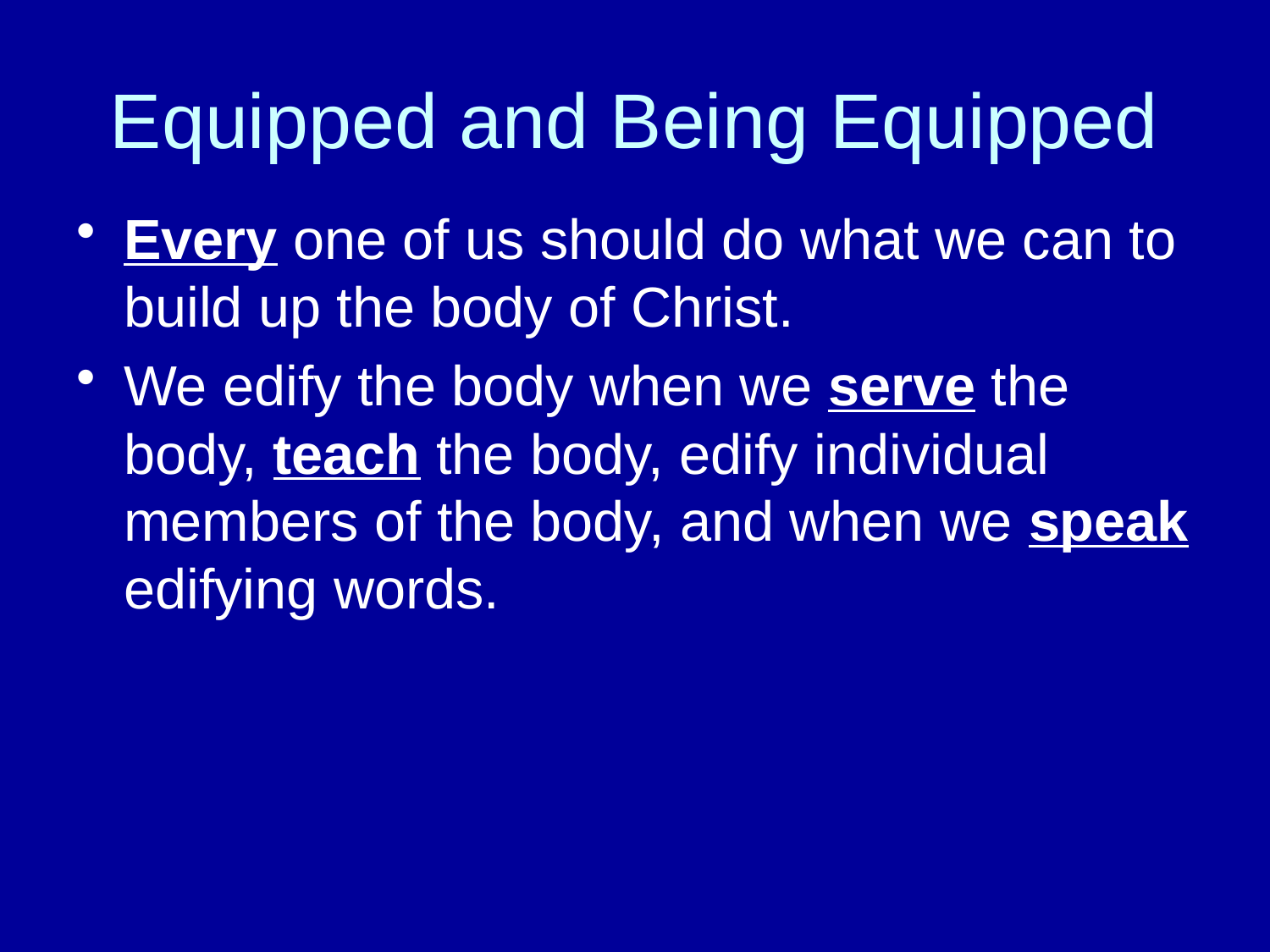

# Equipped and Being Equipped
Every one of us should do what we can to build up the body of Christ.
We edify the body when we serve the body, teach the body, edify individual members of the body, and when we speak edifying words.